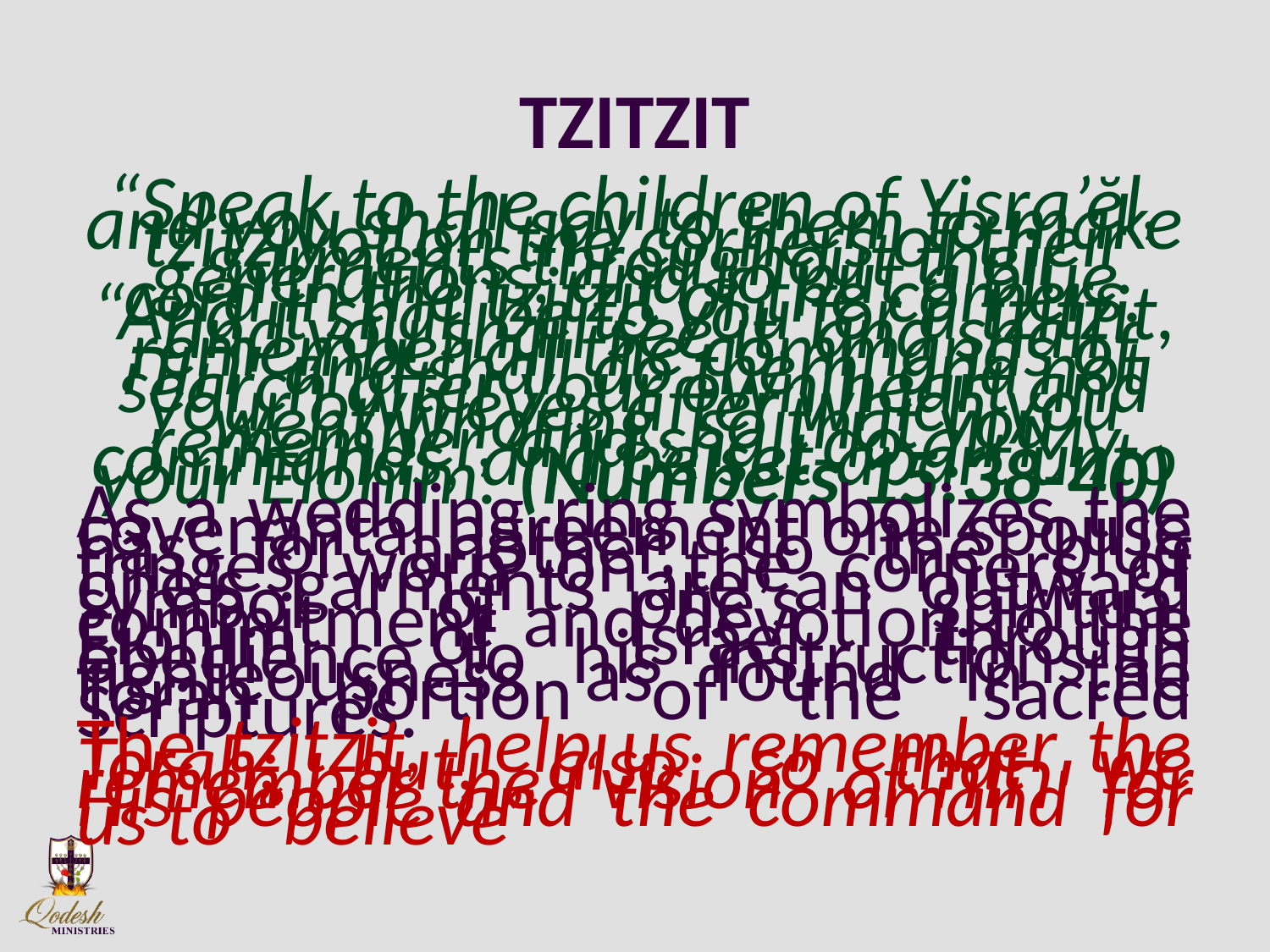

# TZITZIT
“Speak to the children of Yisra’ĕl, and you shall say to them to make tzitziyot on the corners of their garments throughout their generations, and to put a blue cord in the tzitzit of the corners. “And it shall be to you for a tzitzit, and you shall see it, and shall remember all the commands of יהוה and shall do them, and not search after your own heart and your own eyes after which you went whoring, so that you remember, and shall do all My commands, and be set-apart unto your Elohim. (Numbers 15:38-40)
As a wedding ring symbolizes the covenantal agreement one spouse has for another, so the blue fringes worn on the corners of one’s garments are an outward symbol of one’s spiritual commitment and devotion to the Elohim of Israel through obedience to his instructions in righteousness as found in the Torah portion of the sacred Scriptures.
The tzitzit, help us remember the Torah; but, also so that we remember the “vision” of יהוה for His people and the command for us to “believe”